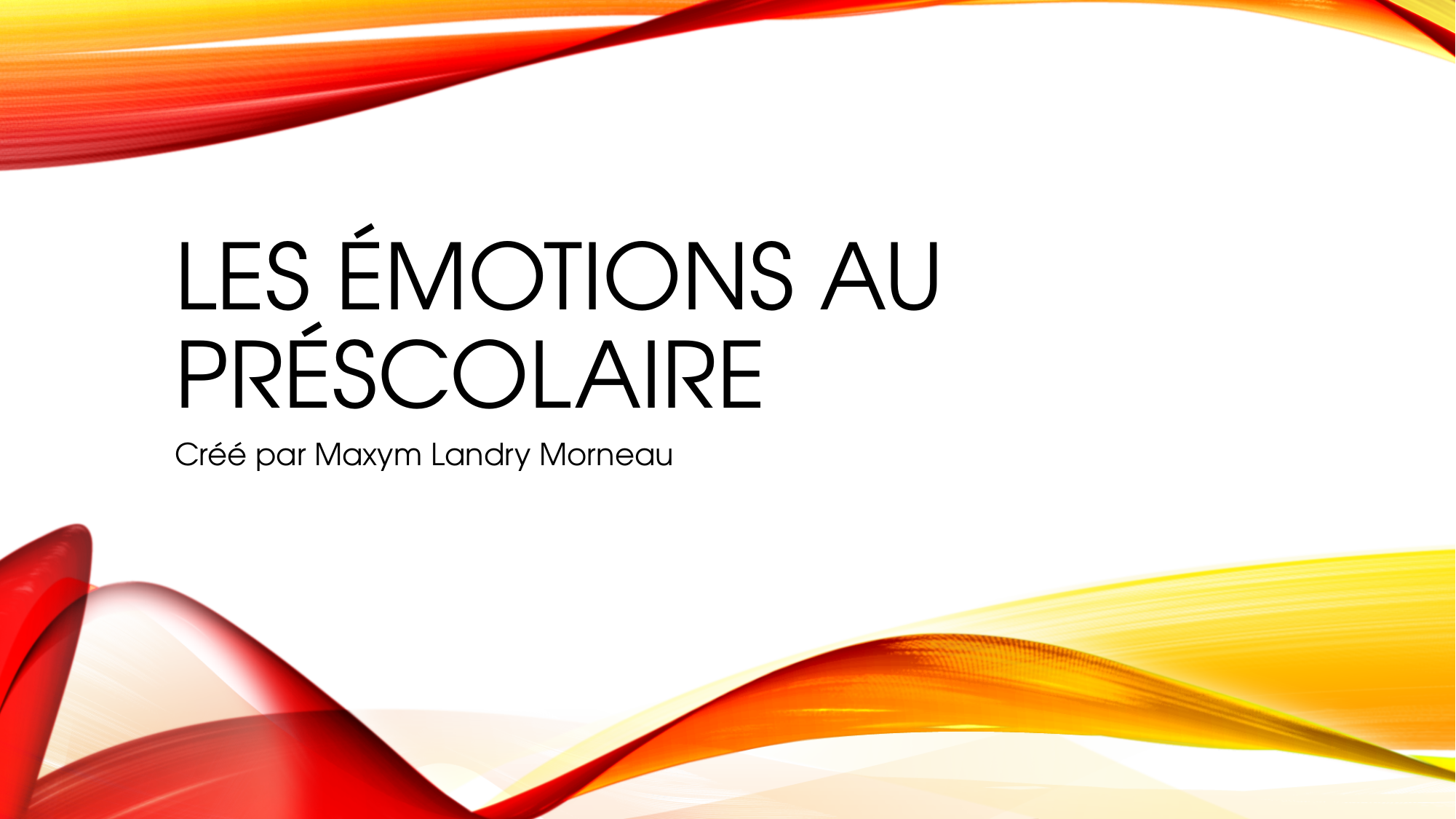

# Les émotions au préscolaire
Créé par Maxym Landry Morneau